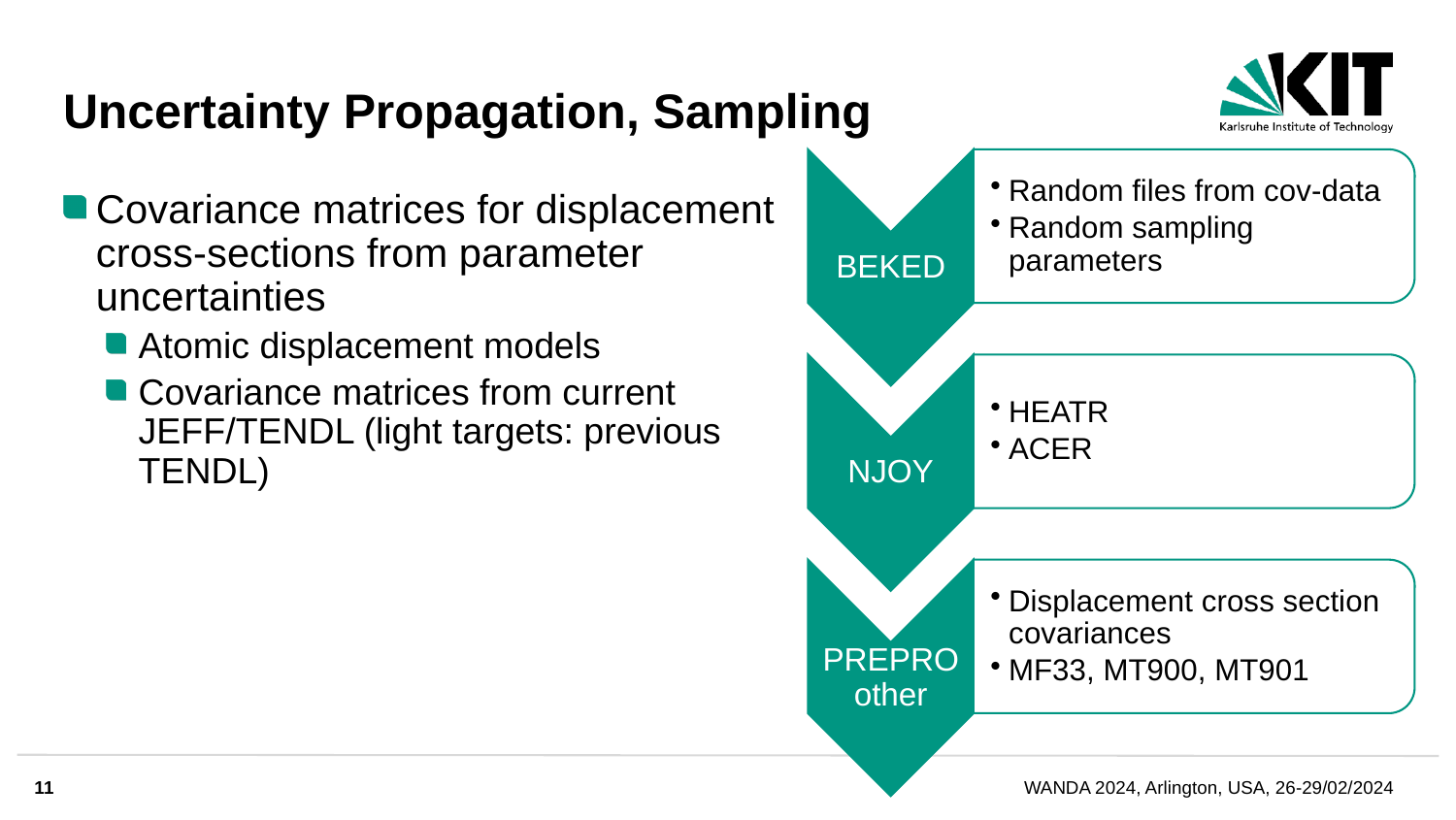

# Uncertainty Propagation, Sampling
BEKED
Random files from cov-data
Random sampling parameters
NJOY
HEATR
ACER
PREPRO
other
Displacement cross section covariances
MF33, MT900, MT901
Covariance matrices for displacement cross-sections from parameter uncertainties
Atomic displacement models
Covariance matrices from current JEFF/TENDL (light targets: previous TENDL)
11